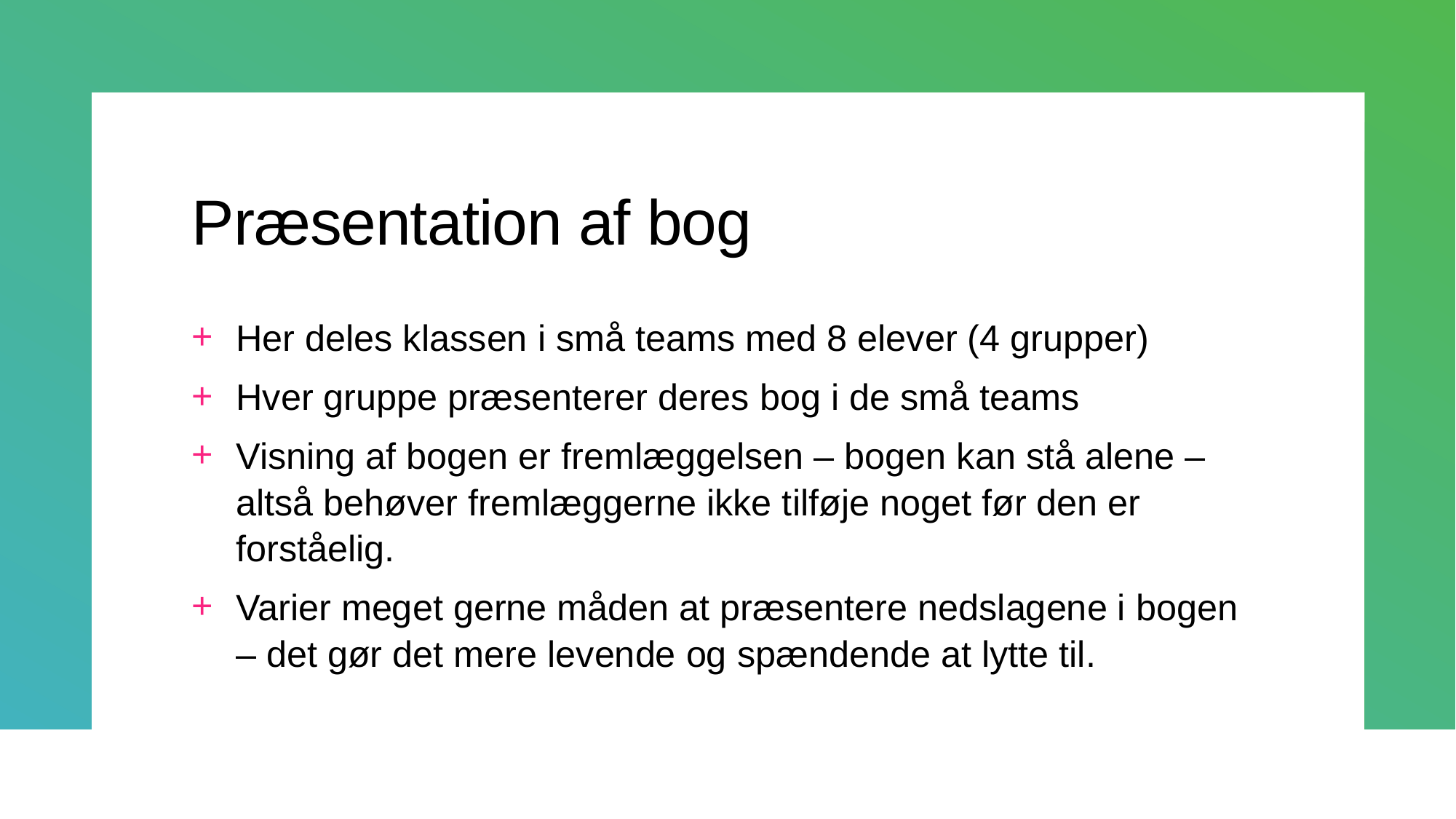

# Præsentation af bog
Her deles klassen i små teams med 8 elever (4 grupper)
Hver gruppe præsenterer deres bog i de små teams
Visning af bogen er fremlæggelsen – bogen kan stå alene – altså behøver fremlæggerne ikke tilføje noget før den er forståelig.
Varier meget gerne måden at præsentere nedslagene i bogen – det gør det mere levende og spændende at lytte til.